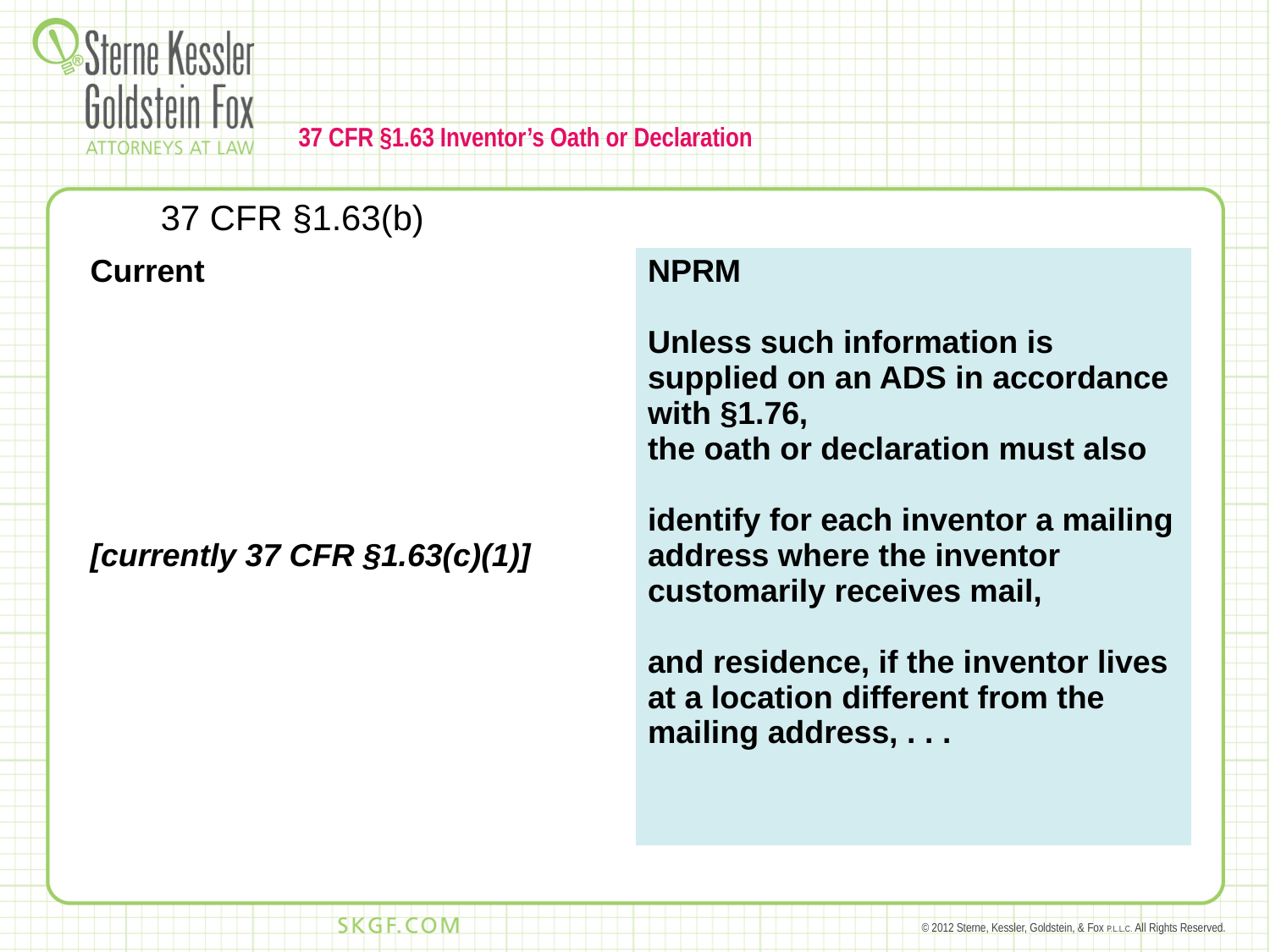

# 37 CFR §1.63 Inventor’s Oath or Declaration
37 CFR §1.63(b)

| Current [currently 37 CFR §1.63(c)(1)] | NPRM Unless such information is supplied on an ADS in accordance with §1.76, the oath or declaration must also identify for each inventor a mailing address where the inventor customarily receives mail, and residence, if the inventor lives at a location different from the mailing address, . . . |
| --- | --- |